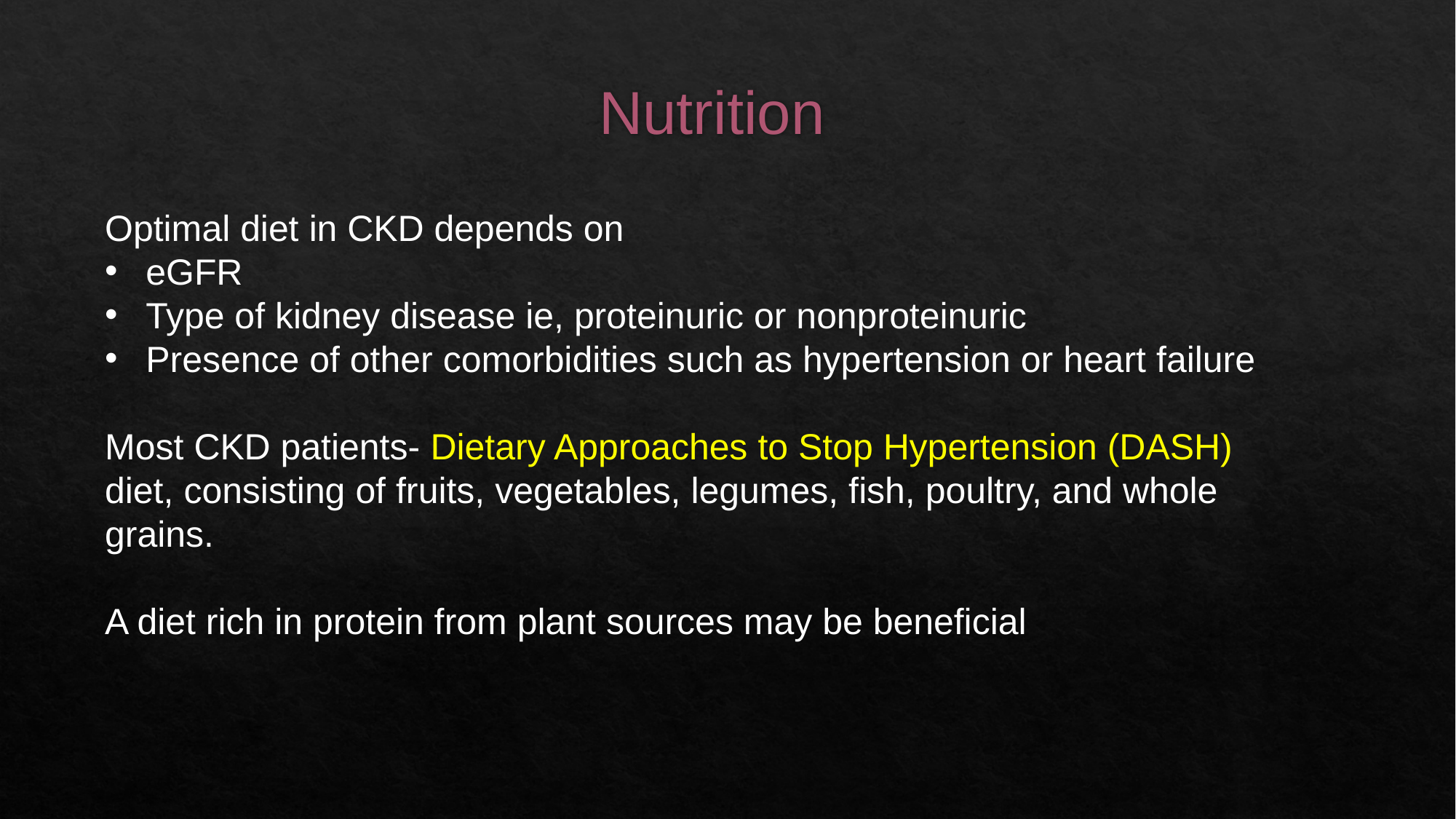

# Nutrition
Optimal diet in CKD depends on
eGFR
Type of kidney disease ie, proteinuric or nonproteinuric
Presence of other comorbidities such as hypertension or heart failure

Most CKD patients- Dietary Approaches to Stop Hypertension (DASH) diet, consisting of fruits, vegetables, legumes, fish, poultry, and whole grains.

A diet rich in protein from plant sources may be beneficial